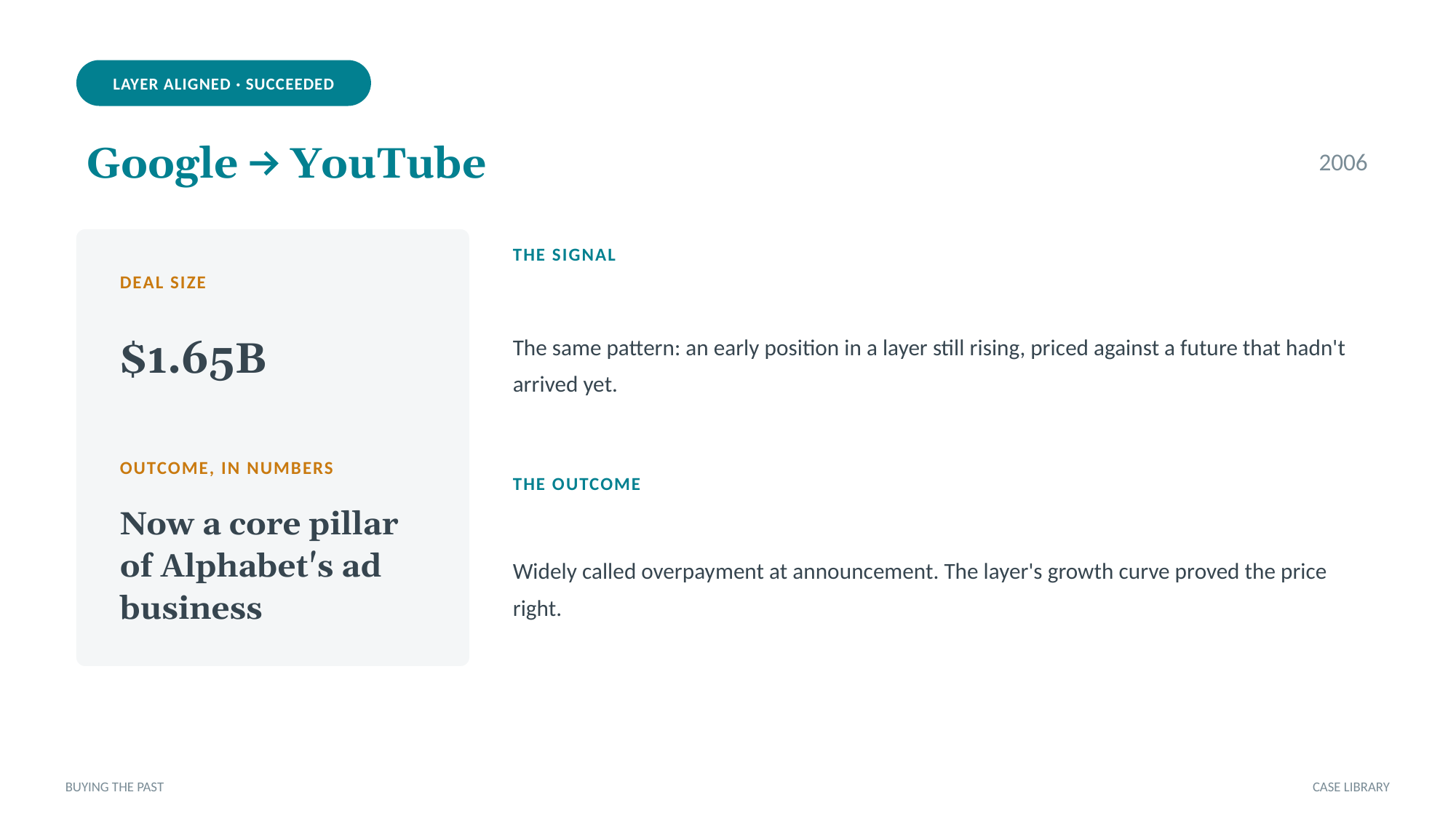

LAYER ALIGNED · SUCCEEDED
Google → YouTube
2006

THE SIGNAL
DEAL SIZE
The same pattern: an early position in a layer still rising, priced against a future that hadn't arrived yet.
$1.65B
OUTCOME, IN NUMBERS
THE OUTCOME
Now a core pillar of Alphabet's ad business
Widely called overpayment at announcement. The layer's growth curve proved the price right.
BUYING THE PAST
CASE LIBRARY